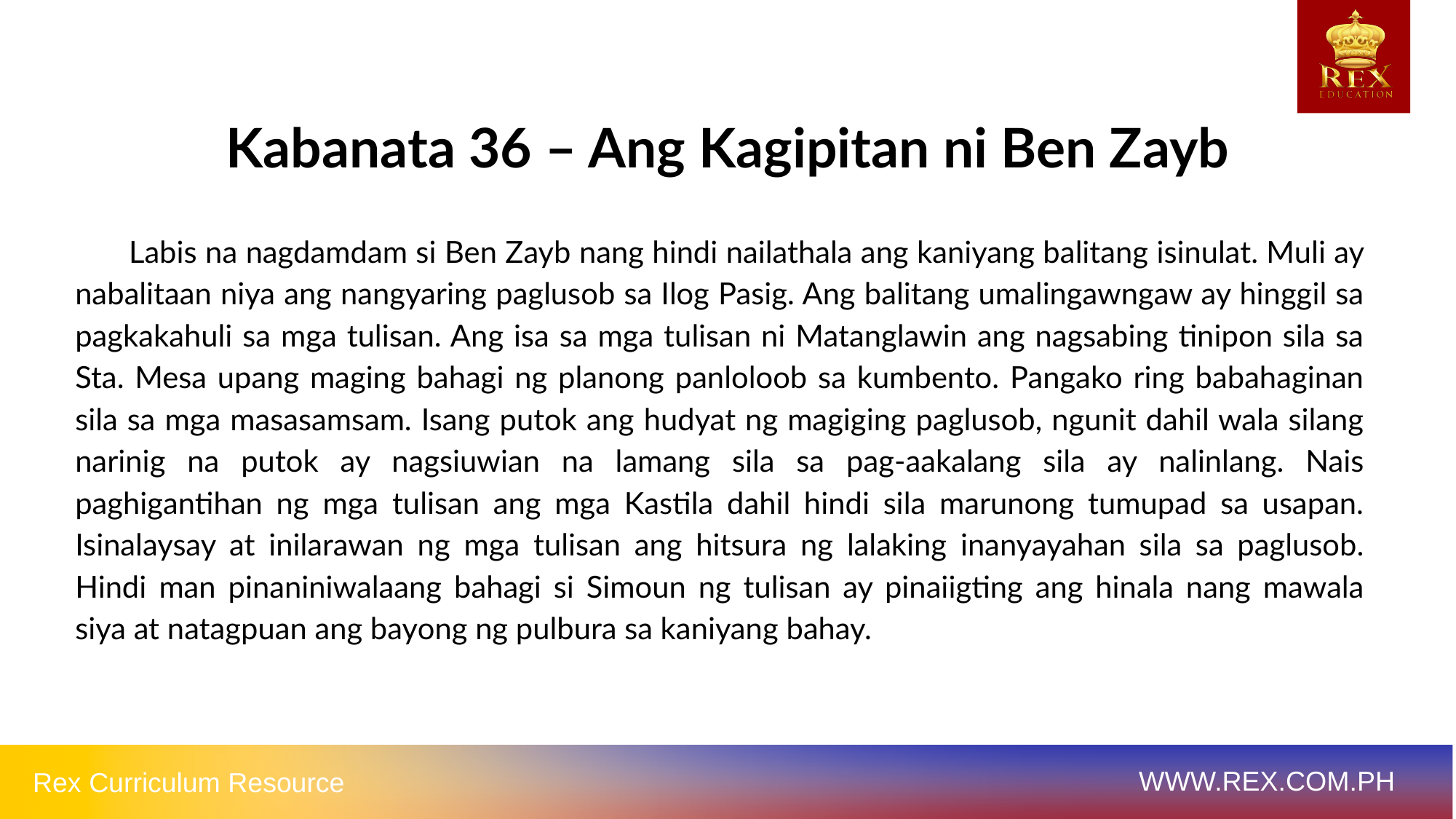

Kabanata 36 – Ang Kagipitan ni Ben Zayb
	Labis na nagdamdam si Ben Zayb nang hindi nailathala ang kaniyang balitang isinulat. Muli ay nabalitaan niya ang nangyaring paglusob sa Ilog Pasig. Ang balitang umalingawngaw ay hinggil sa pagkakahuli sa mga tulisan. Ang isa sa mga tulisan ni Matanglawin ang nagsabing tinipon sila sa Sta. Mesa upang maging bahagi ng planong panloloob sa kumbento. Pangako ring babahaginan sila sa mga masasamsam. Isang putok ang hudyat ng magiging paglusob, ngunit dahil wala silang narinig na putok ay nagsiuwian na lamang sila sa pag-aakalang sila ay nalinlang. Nais paghigantihan ng mga tulisan ang mga Kastila dahil hindi sila marunong tumupad sa usapan. Isinalaysay at inilarawan ng mga tulisan ang hitsura ng lalaking inanyayahan sila sa paglusob. Hindi man pinaniniwalaang bahagi si Simoun ng tulisan ay pinaiigting ang hinala nang mawala siya at natagpuan ang bayong ng pulbura sa kaniyang bahay.